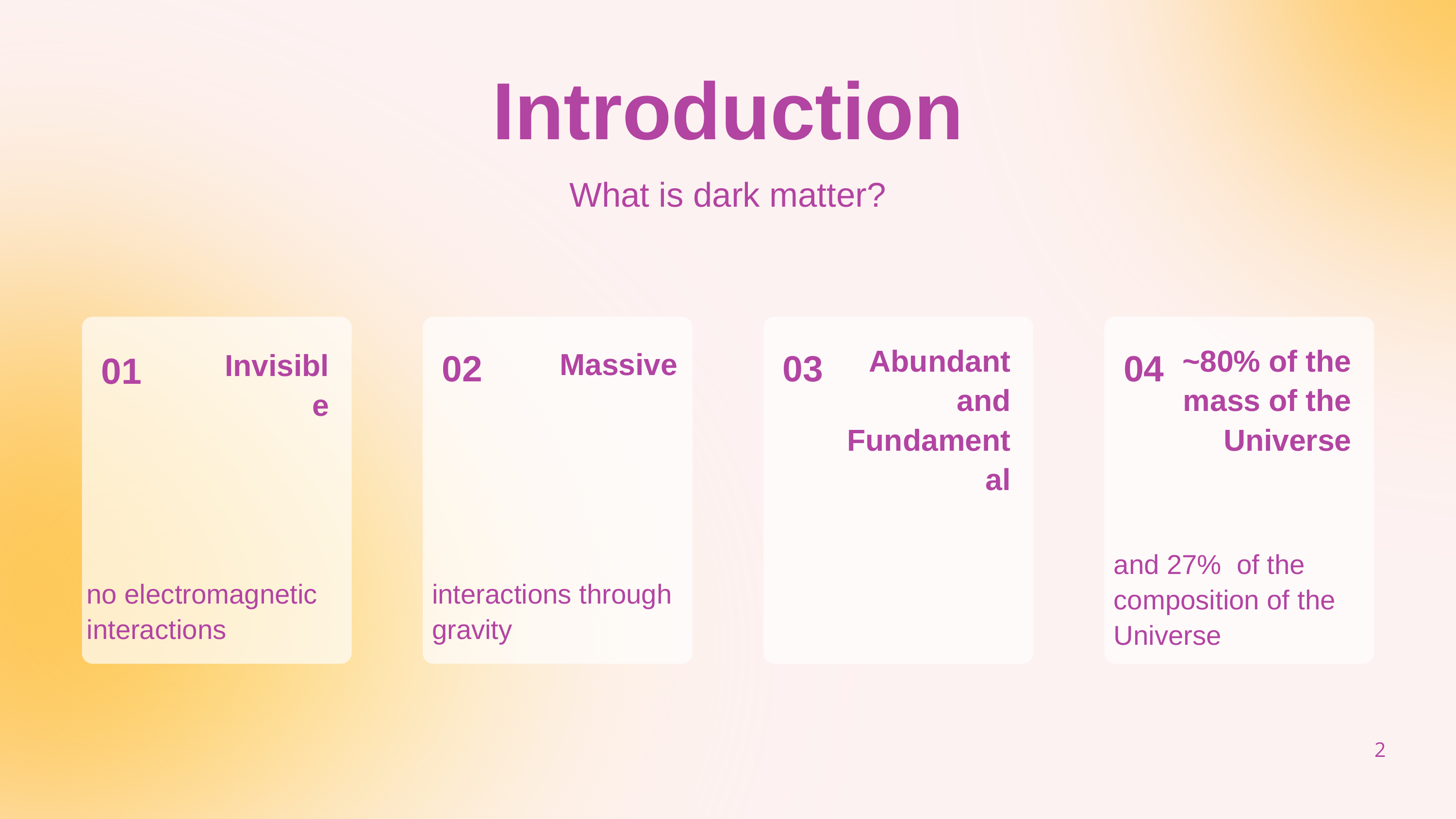

Introduction
What is dark matter?

01
Invisible

02
03
04
Abundant and Fundamental
~80% of the mass of the Universe
Massive
and 27%  of the composition of the Universe
no electromagnetic interactions
interactions through gravity
2